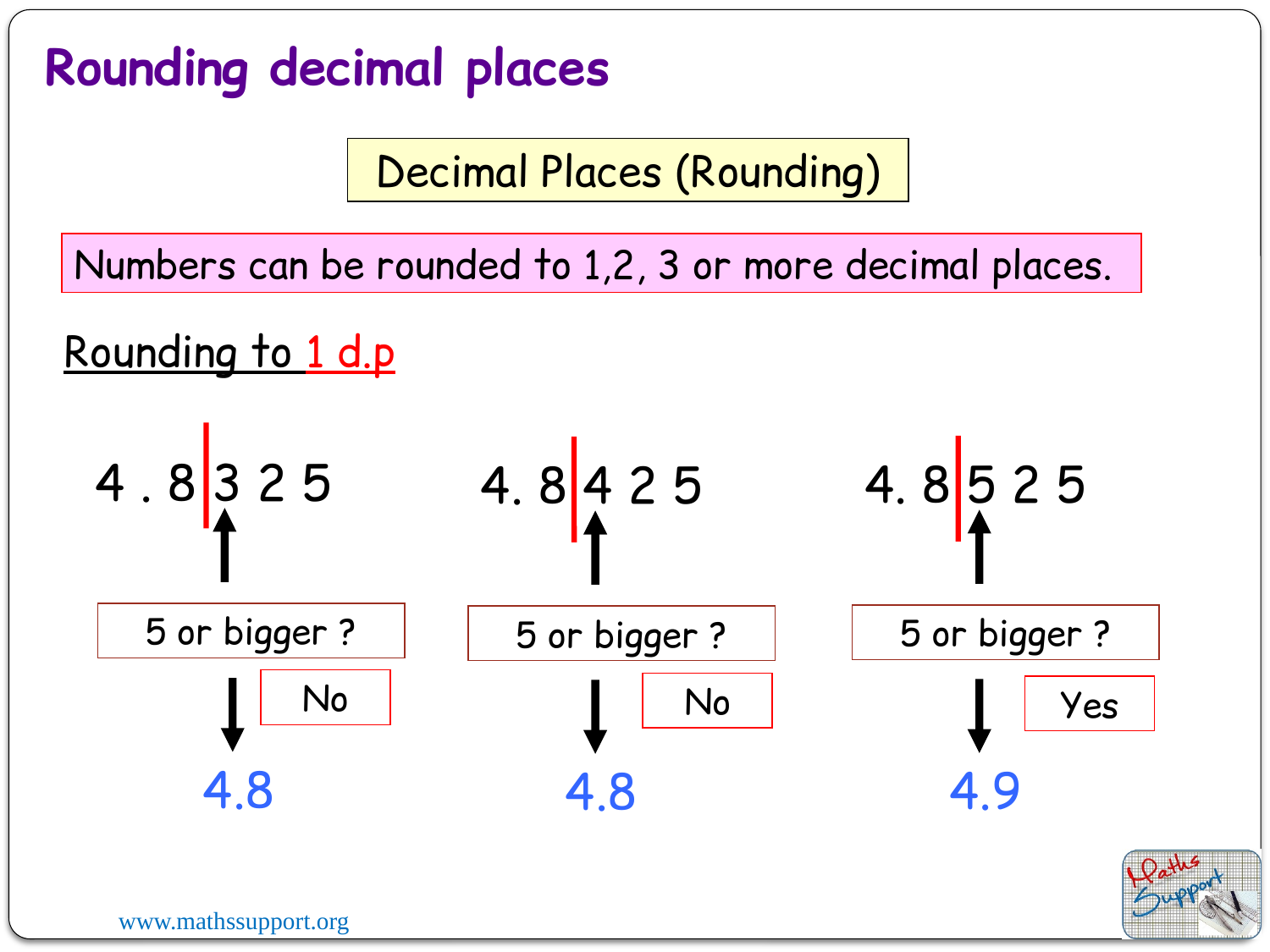

Rounding decimal places
Decimal Places (Rounding)
Numbers can be rounded to 1,2, 3 or more decimal places.
Rounding to 1 d.p
4 . 8 3 2 5

4. 8 5 2 5
4. 8 4 2 5

5 or bigger ?

5 or bigger ?

5 or bigger ?
No
No
Yes

4.8

4.9

4.8